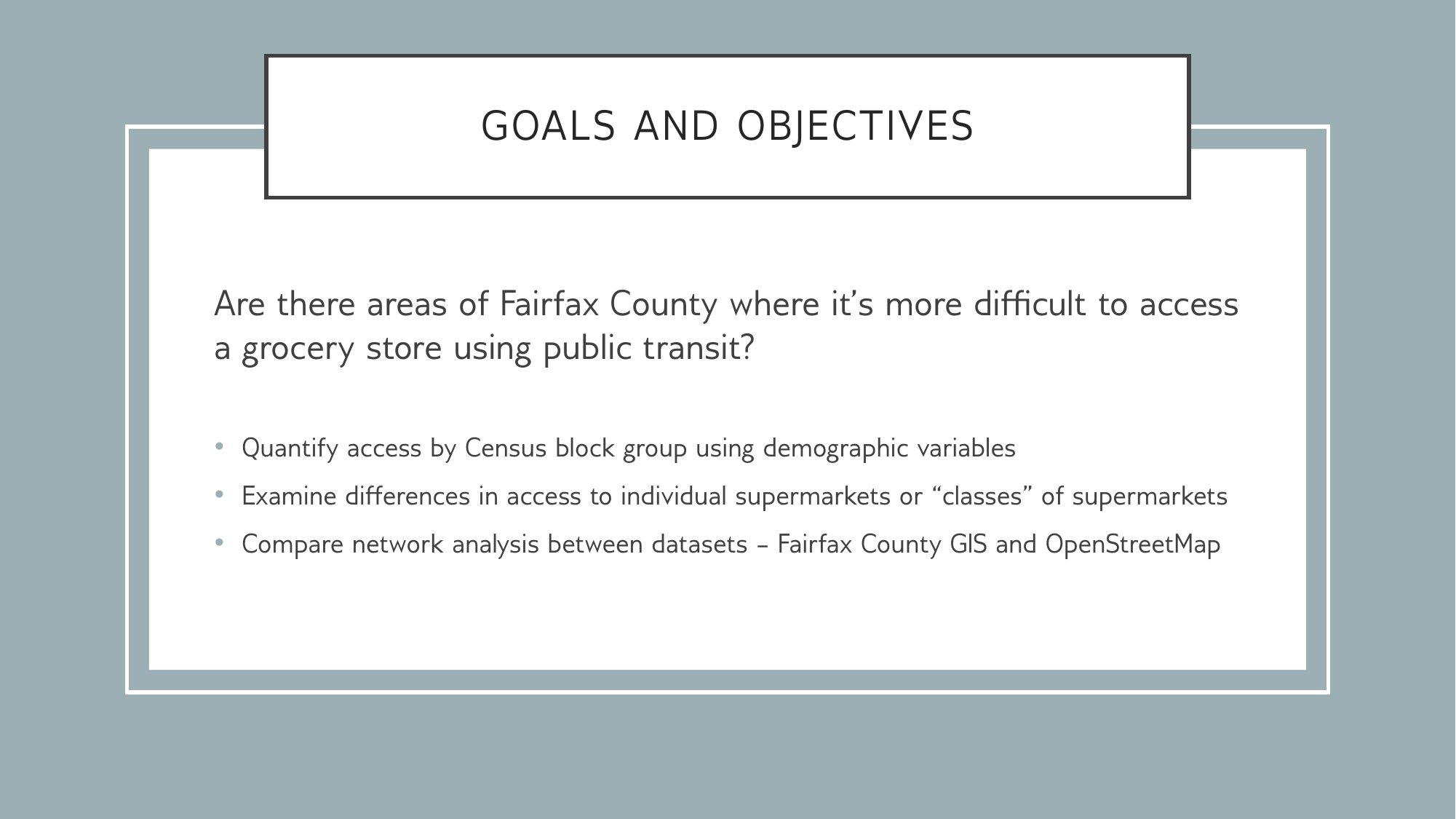

# Goals and objectives

Are there areas of Fairfax County where it’s more difficult to access a grocery store using public transit?

Quantify access by Census block group using demographic variables
Examine differences in access to individual supermarkets or “classes” of supermarkets
Compare network analysis between datasets – Fairfax County GIS and OpenStreetMap